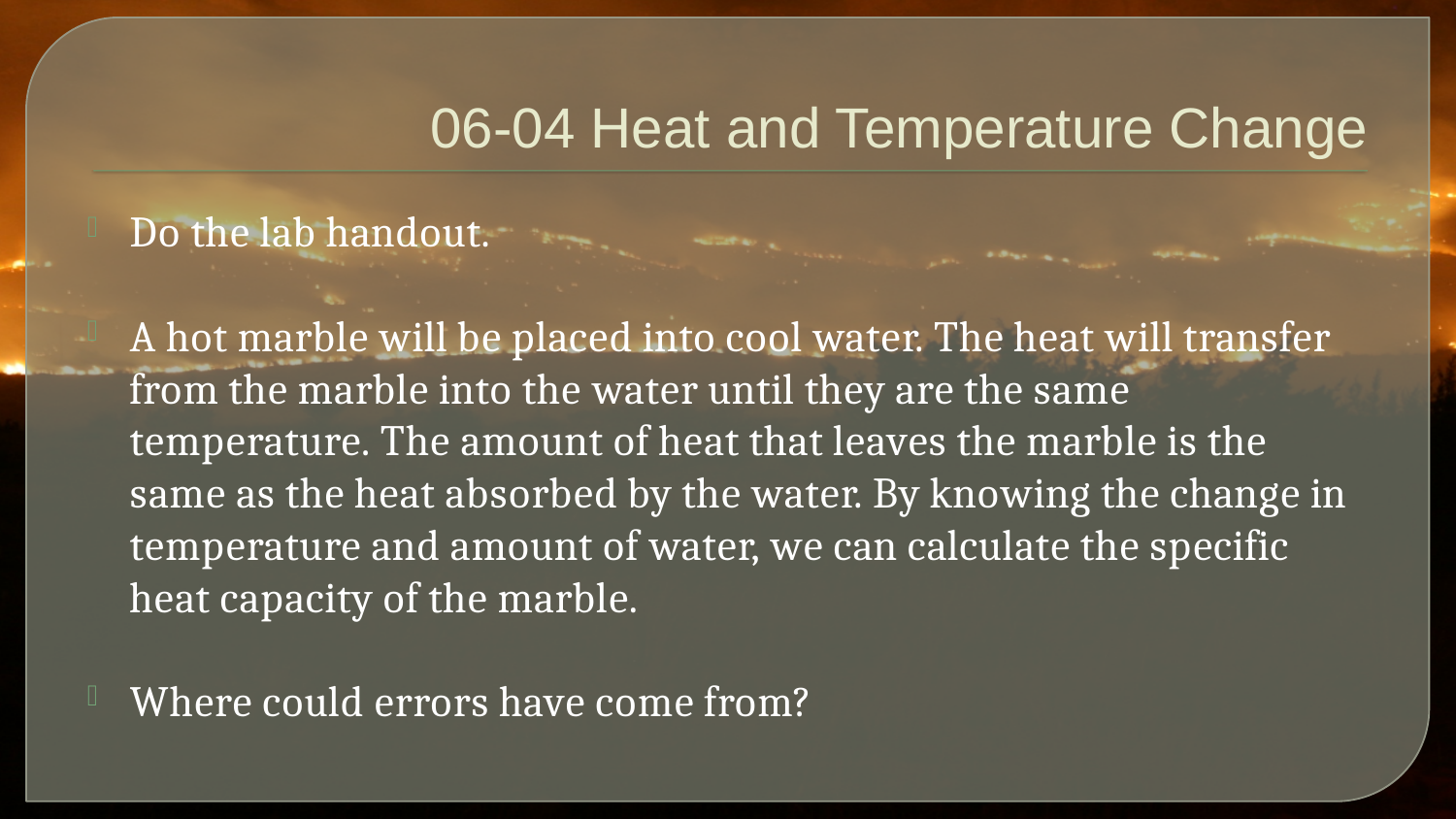

# 06-04 Heat and Temperature Change
Do the lab handout.

A hot marble will be placed into cool water. The heat will transfer from the marble into the water until they are the same temperature. The amount of heat that leaves the marble is the same as the heat absorbed by the water. By knowing the change in temperature and amount of water, we can calculate the specific heat capacity of the marble.

Where could errors have come from?